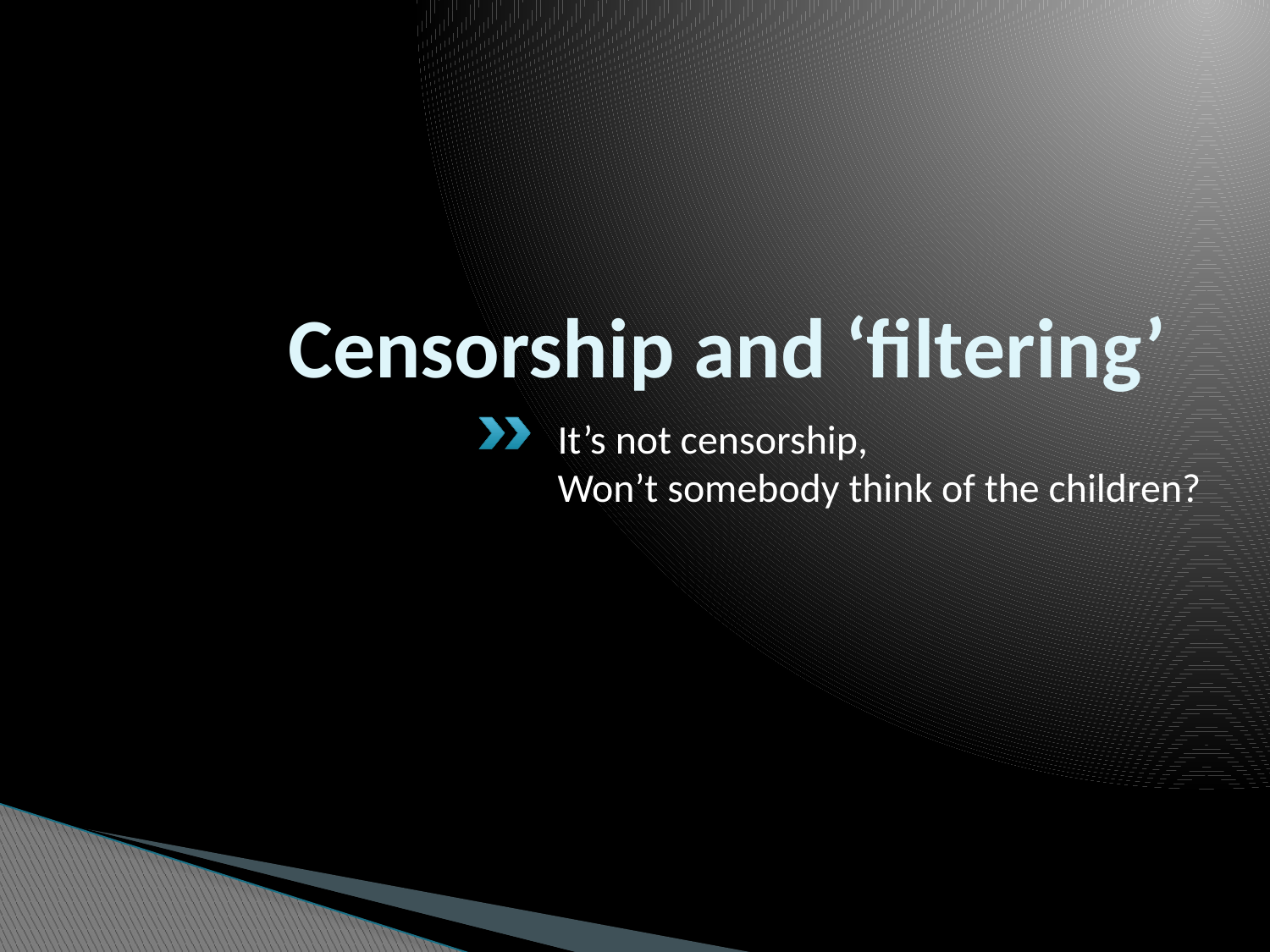

# Censorship and ‘filtering’
It’s not censorship,
Won’t somebody think of the children?